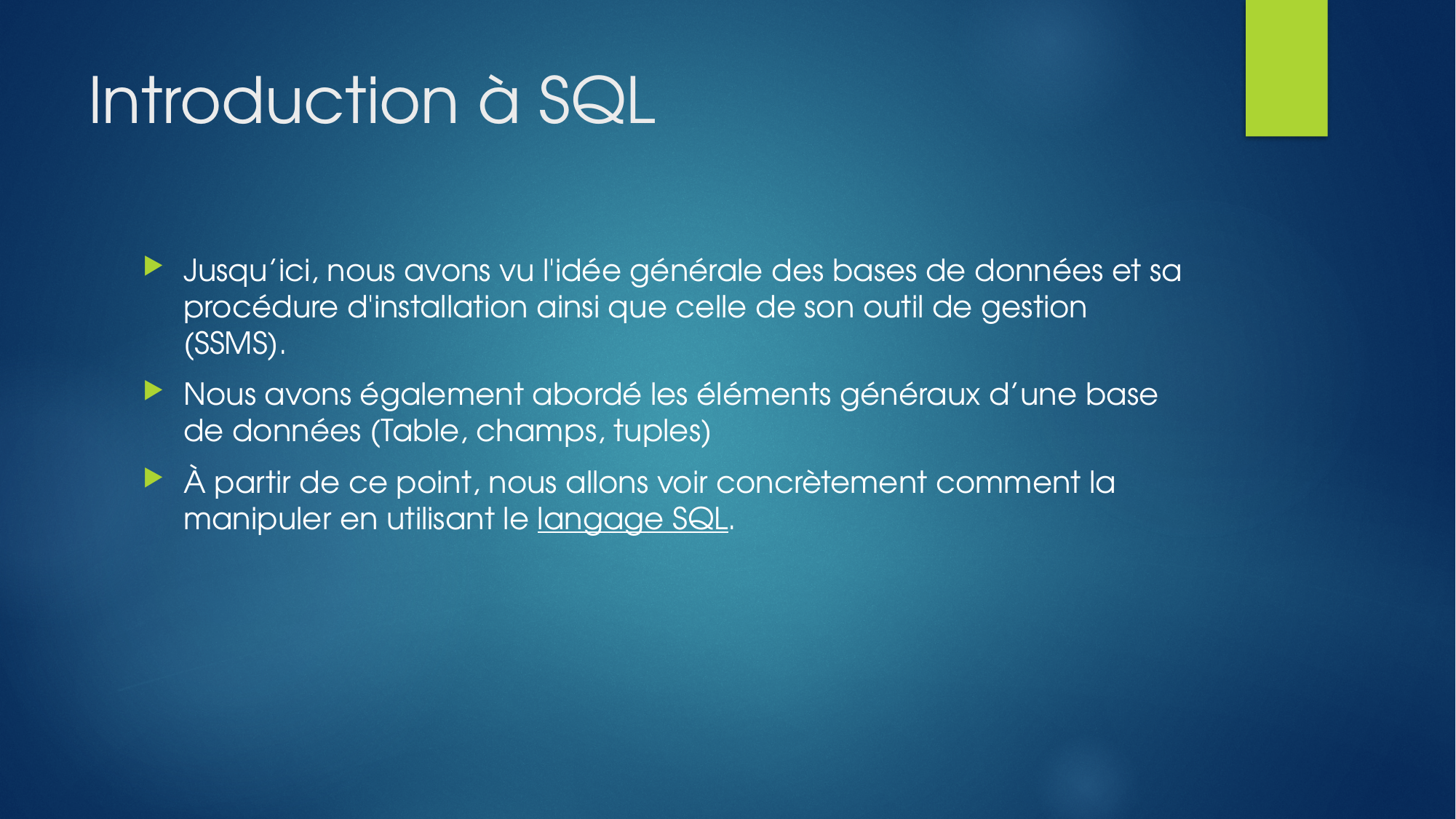

# Introduction à SQL
Jusqu’ici, nous avons vu l'idée générale des bases de données et sa procédure d'installation ainsi que celle de son outil de gestion (SSMS).
Nous avons également abordé les éléments généraux d’une base de données (Table, champs, tuples)
À partir de ce point, nous allons voir concrètement comment la manipuler en utilisant le langage SQL.